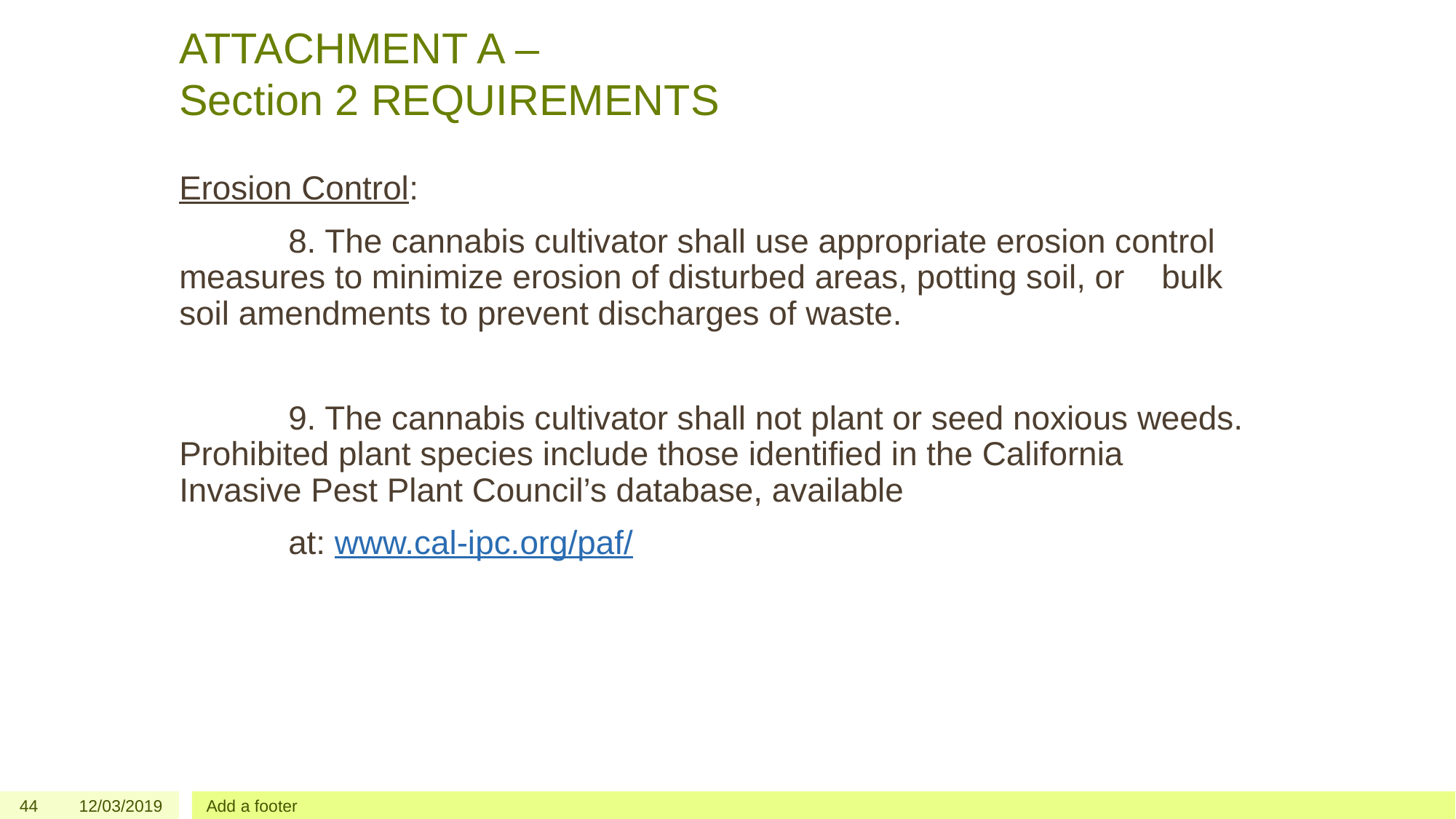

# ATTACHMENT A – Section 2 REQUIREMENTS
Erosion Control:
	8. The cannabis cultivator shall use appropriate erosion control 	measures to minimize erosion of disturbed areas, potting soil, or 	bulk soil amendments to prevent discharges of waste.

	9. The cannabis cultivator shall not plant or seed noxious weeds. 	Prohibited plant species include those identified in the California 	Invasive Pest Plant Council’s database, available
	at: www.cal-ipc.org/paf/

44
12/03/2019
Add a footer